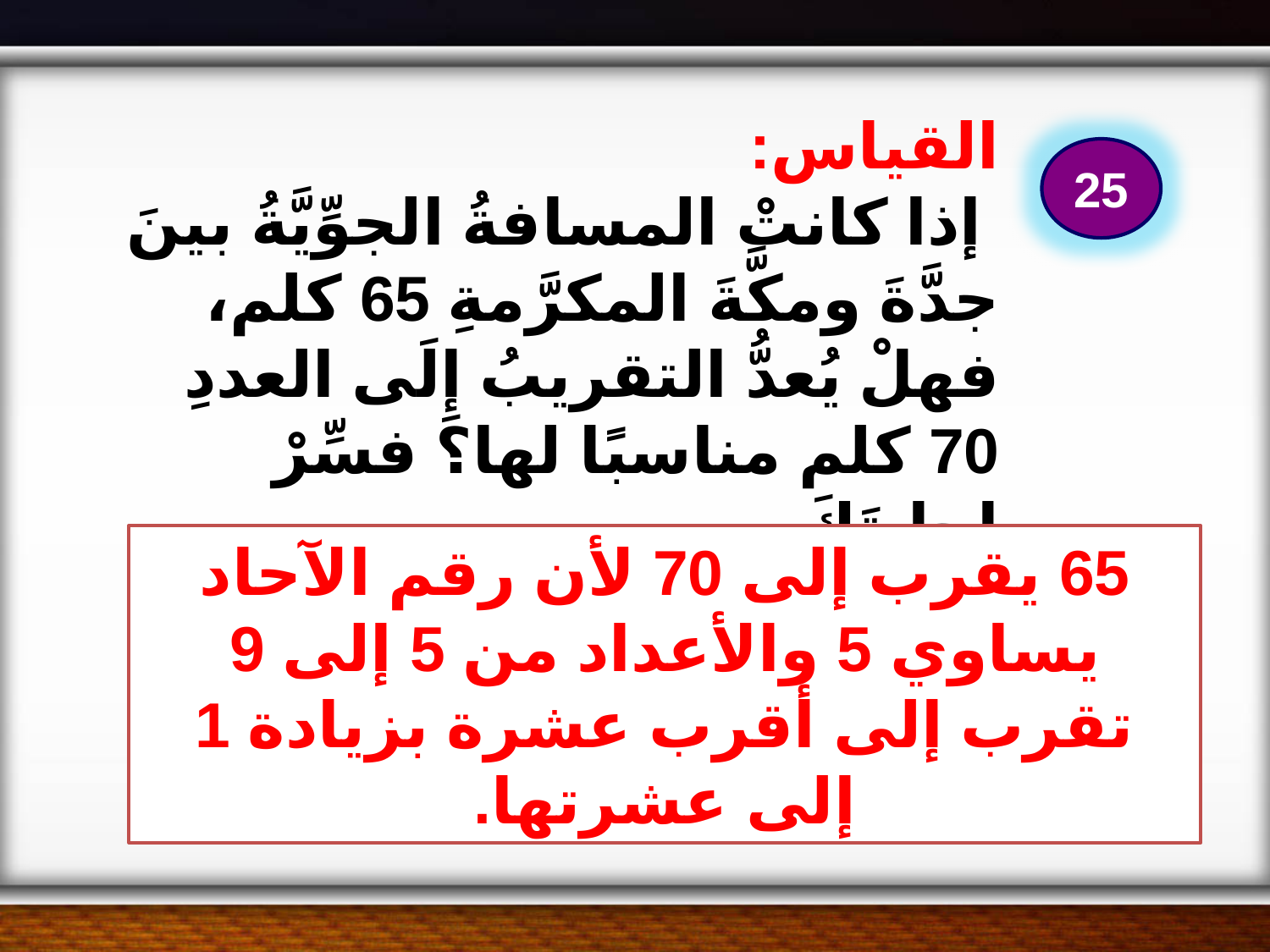

القياس:
 إذا كانتْ المسافةُ الجوِّيَّةُ بينَ جدَّةَ ومكَّةَ المكرَّمةِ 65 كلم، فهلْ يُعدُّ التقريبُ إِلَى العددِ 70 كلم مناسبًا لها؟ فسِّرْ إِجابتَكَ.
25
65 يقرب إلى 70 لأن رقم الآحاد يساوي 5 والأعداد من 5 إلى 9 تقرب إلى أقرب عشرة بزيادة 1 إلى عشرتها.